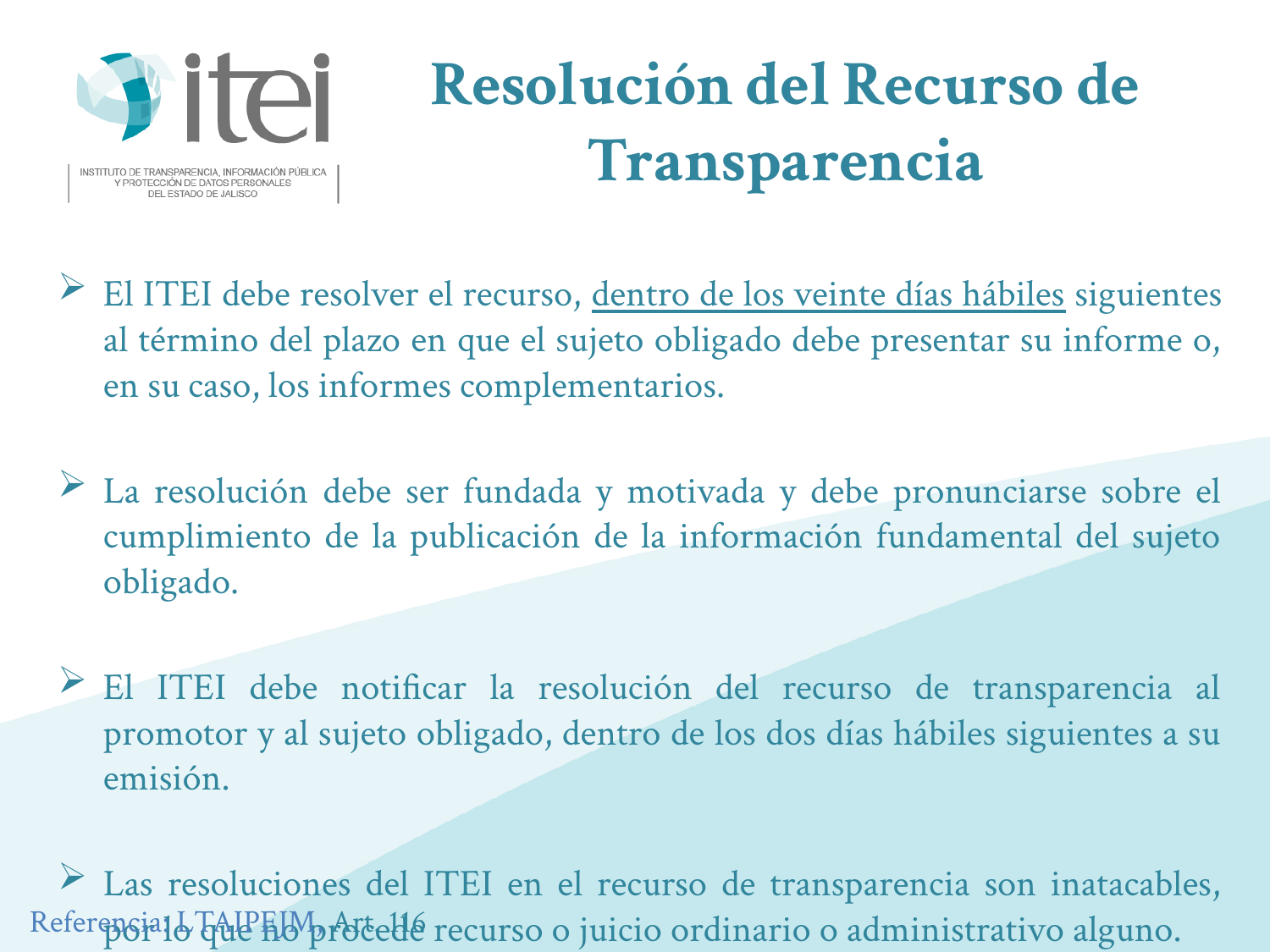

# Resolución del Recurso de Transparencia
El ITEI debe resolver el recurso, dentro de los veinte días hábiles siguientes al término del plazo en que el sujeto obligado debe presentar su informe o, en su caso, los informes complementarios.

La resolución debe ser fundada y motivada y debe pronunciarse sobre el cumplimiento de la publicación de la información fundamental del sujeto obligado.

El ITEI debe notificar la resolución del recurso de transparencia al promotor y al sujeto obligado, dentro de los dos días hábiles siguientes a su emisión.

Las resoluciones del ITEI en el recurso de transparencia son inatacables, por lo que no procede recurso o juicio ordinario o administrativo alguno.
Referencia: LTAIPEJM, Art. 116